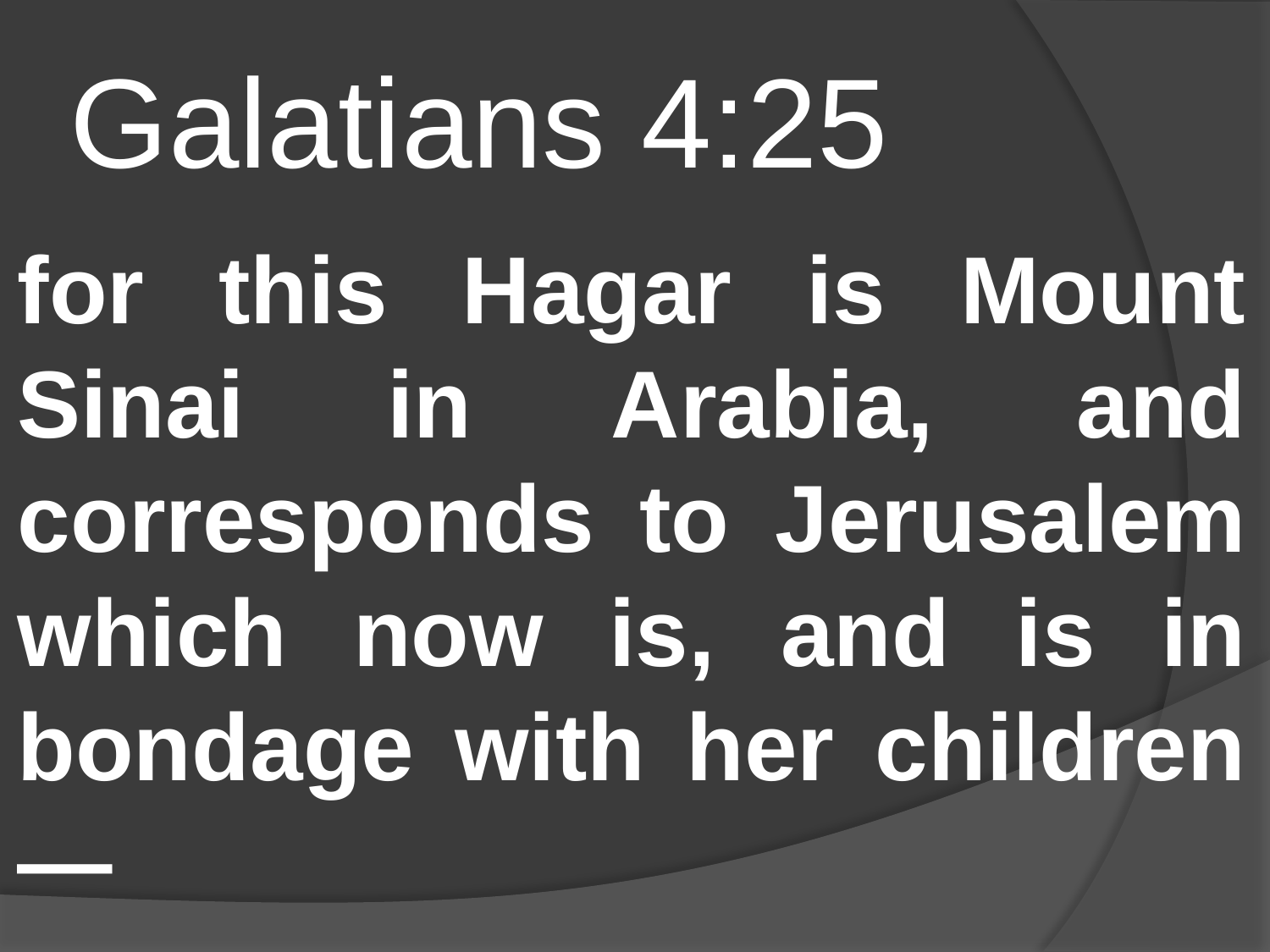

# Galatians 4:25
for this Hagar is Mount Sinai in Arabia, and corresponds to Jerusalem which now is, and is in bondage with her children—